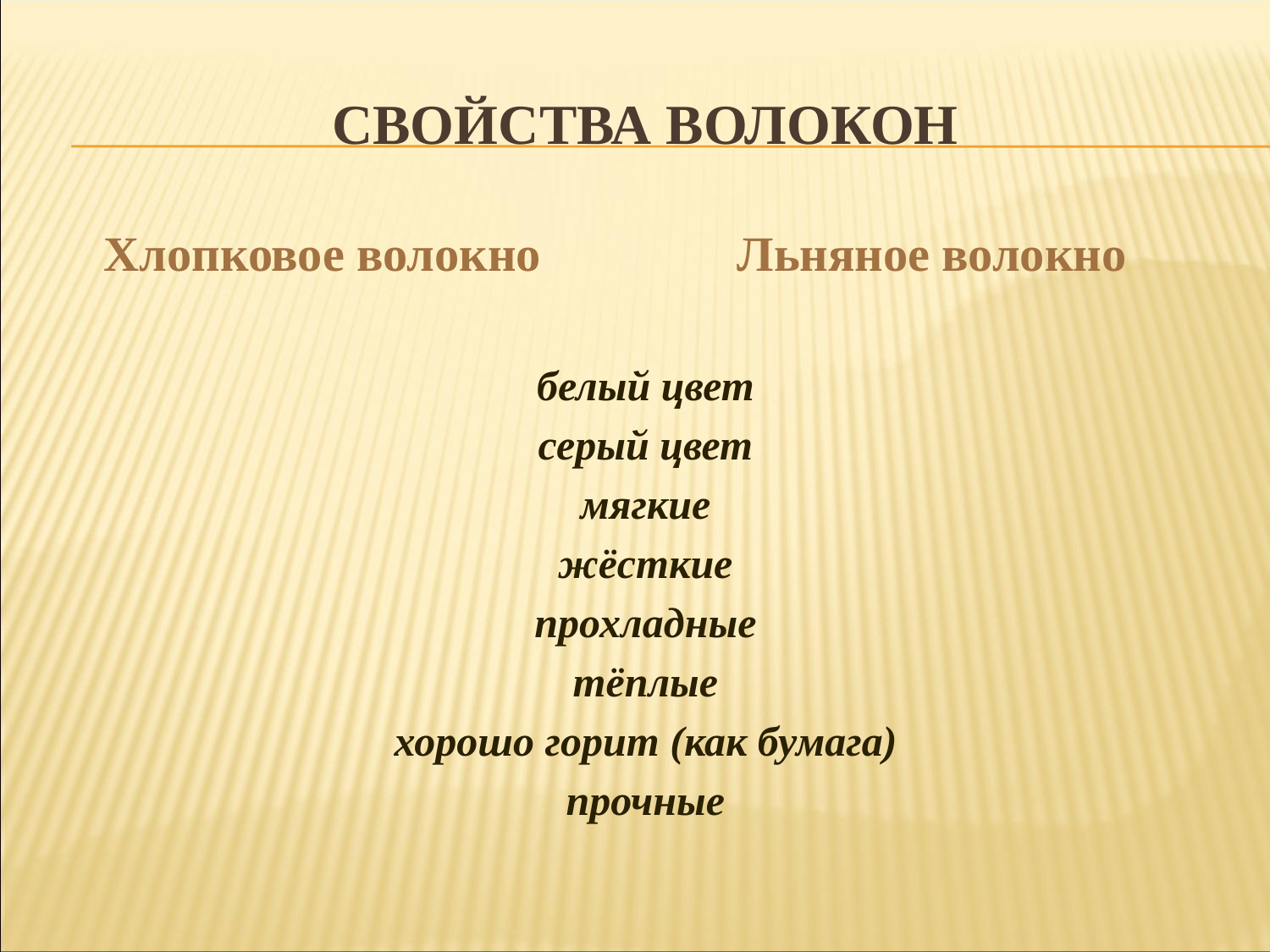

# Свойства волокон
    Хлопковое волокно                Льняное волокно

белый цвет
серый цвет
мягкие
жёсткие
прохладные
тёплые
хорошо горит (как бумага)
прочные